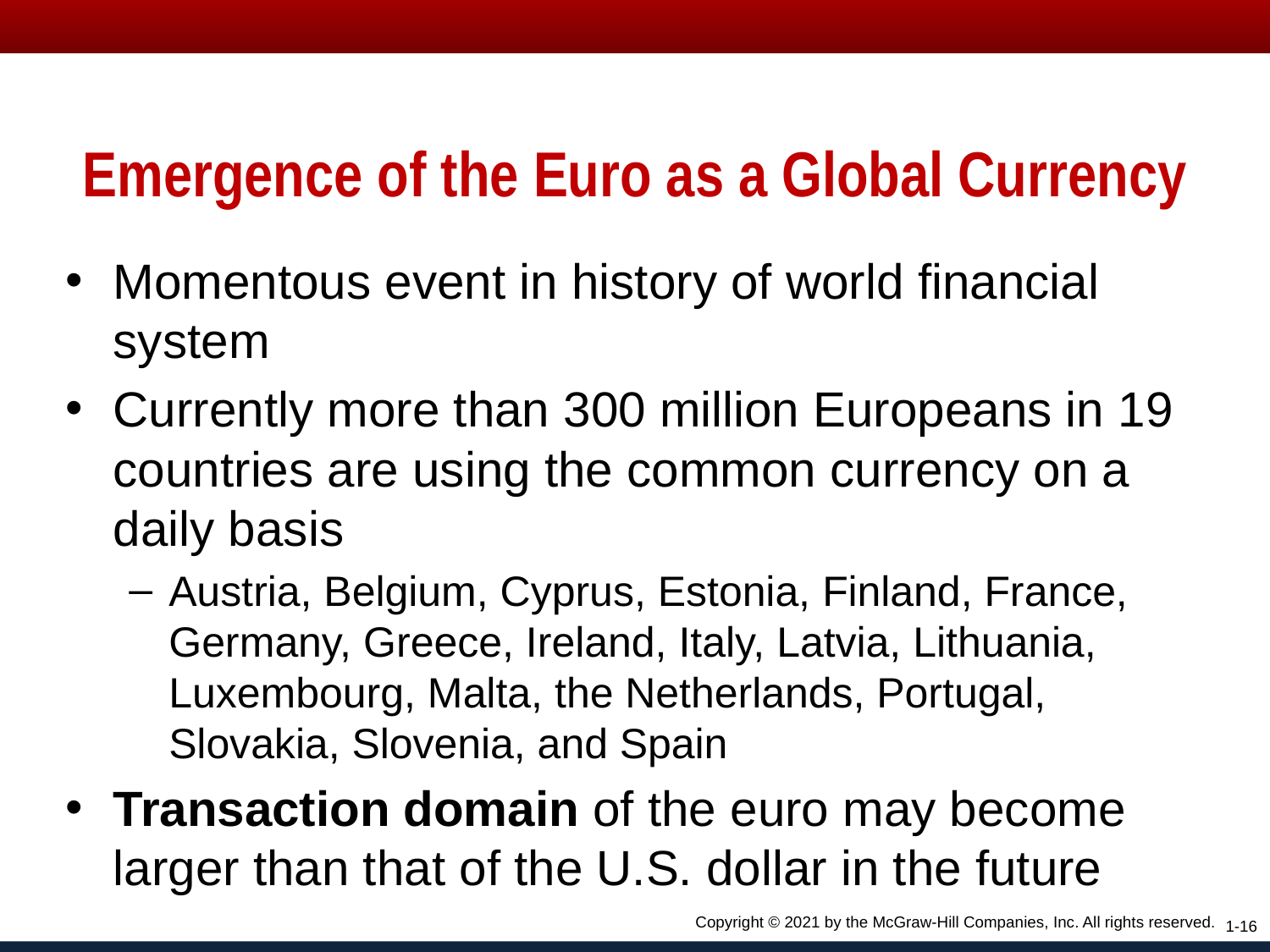

# Emergence of the Euro as a Global Currency
Momentous event in history of world financial system
Currently more than 300 million Europeans in 19 countries are using the common currency on a daily basis
Austria, Belgium, Cyprus, Estonia, Finland, France, Germany, Greece, Ireland, Italy, Latvia, Lithuania, Luxembourg, Malta, the Netherlands, Portugal, Slovakia, Slovenia, and Spain
Transaction domain of the euro may become larger than that of the U.S. dollar in the future
Copyright © 2021 by the McGraw-Hill Companies, Inc. All rights reserved.

1-16